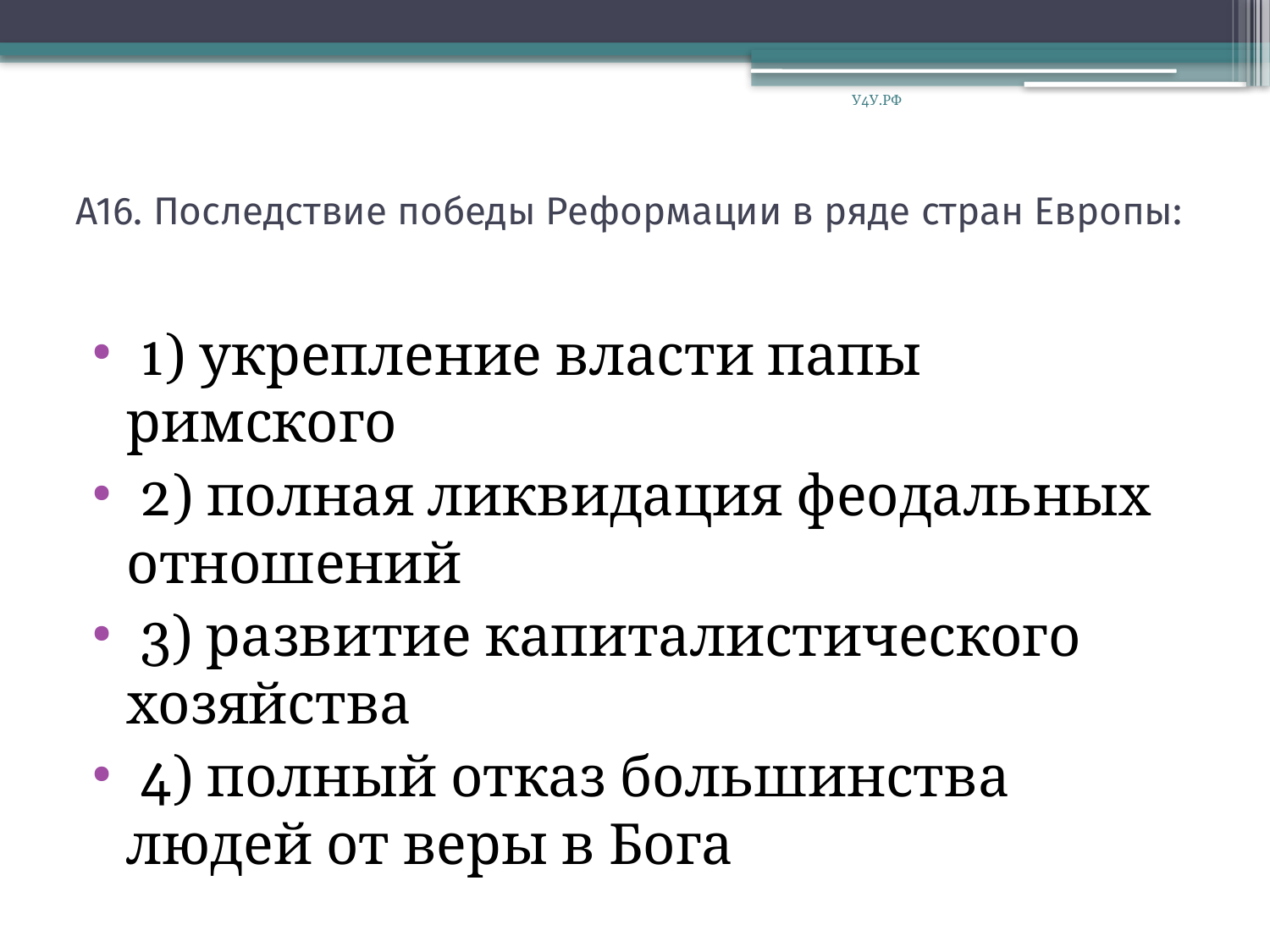

У4У.РФ
# А16. Последствие победы Реформации в ряде стран Европы:
 1) укрепление власти папы римского
 2) полная ликвидация феодальных отношений
 3) развитие капиталистического хозяйства
 4) полный отказ большинства людей от веры в Бога